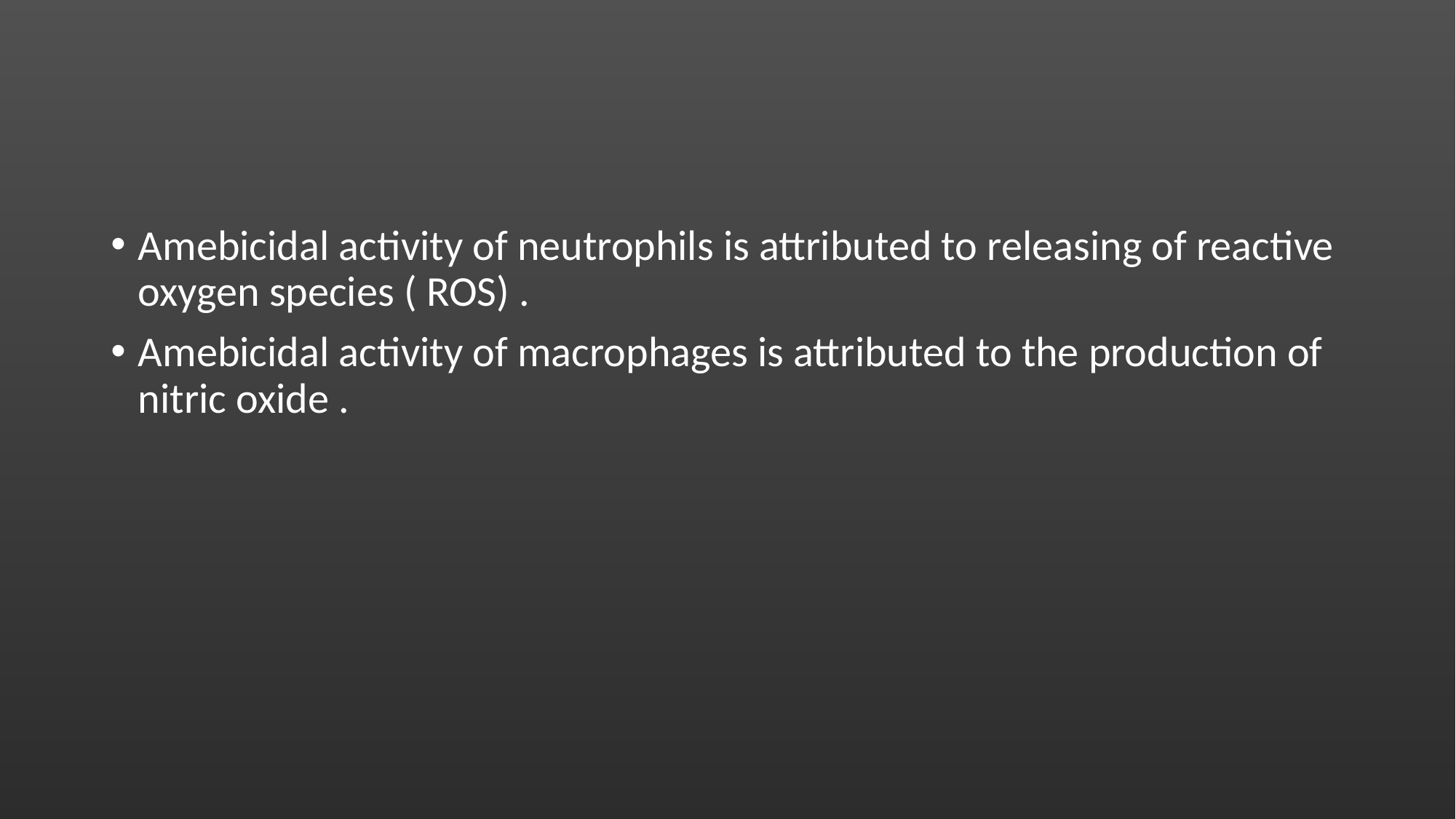

#
Amebicidal activity of neutrophils is attributed to releasing of reactive oxygen species ( ROS) .
Amebicidal activity of macrophages is attributed to the production of nitric oxide .